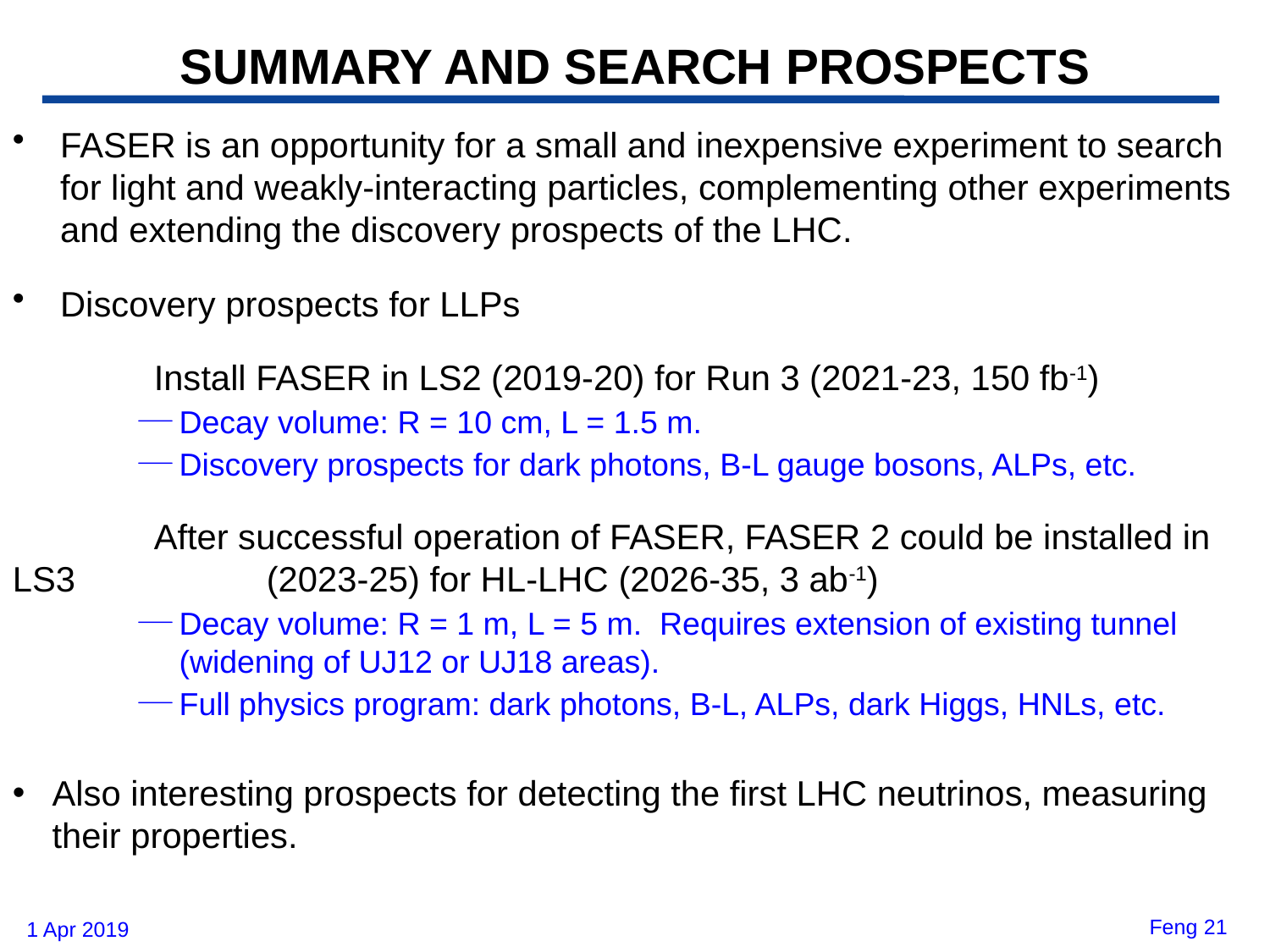

# SUMMARY AND SEARCH PROSPECTS
FASER is an opportunity for a small and inexpensive experiment to search for light and weakly-interacting particles, complementing other experiments and extending the discovery prospects of the LHC.

Discovery prospects for LLPs

	   Install FASER in LS2 (2019-20) for Run 3 (2021-23, 150 fb-1)
Decay volume: R = 10 cm, L = 1.5 m.
Discovery prospects for dark photons, B-L gauge bosons, ALPs, etc.

	   After successful operation of FASER, FASER 2 could be installed in LS3 		(2023-25) for HL-LHC (2026-35, 3 ab-1)
Decay volume: R = 1 m, L = 5 m.  Requires extension of existing tunnel (widening of UJ12 or UJ18 areas).
Full physics program: dark photons, B-L, ALPs, dark Higgs, HNLs, etc.

Also interesting prospects for detecting the first LHC neutrinos, measuring their properties.